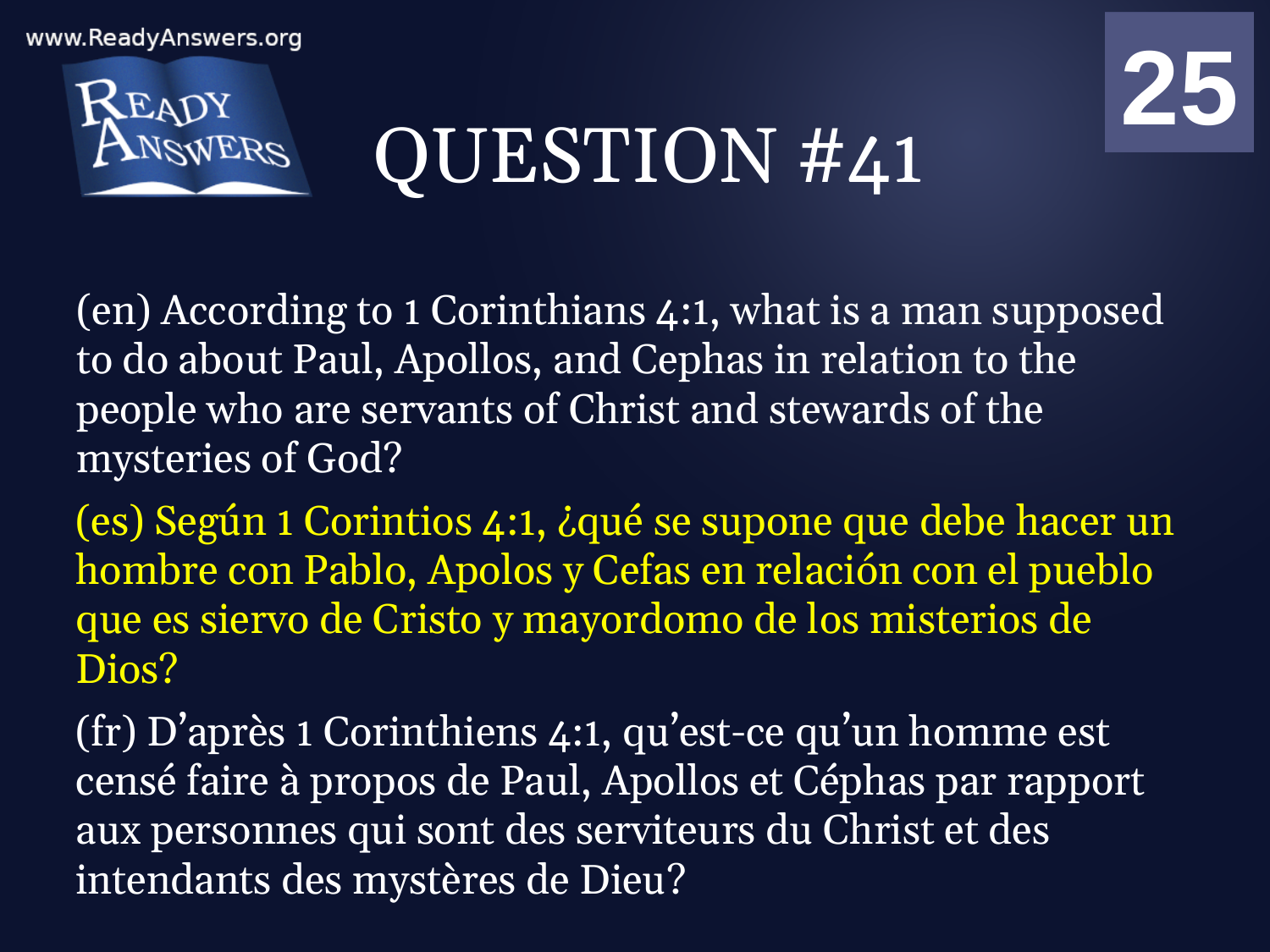

01
02
03
04
05
06
07
08
09
10
11
12
13
14
15
16
17
18
19
20
21
22
23
24
25
00
# QUESTION #41
(en) According to 1 Corinthians 4:1, what is a man supposed to do about Paul, Apollos, and Cephas in relation to the people who are servants of Christ and stewards of the mysteries of God?
(es) Según 1 Corintios 4:1, ¿qué se supone que debe hacer un hombre con Pablo, Apolos y Cefas en relación con el pueblo que es siervo de Cristo y mayordomo de los misterios de Dios?
(fr) D’après 1 Corinthiens 4:1, qu’est-ce qu’un homme est censé faire à propos de Paul, Apollos et Céphas par rapport aux personnes qui sont des serviteurs du Christ et des intendants des mystères de Dieu?